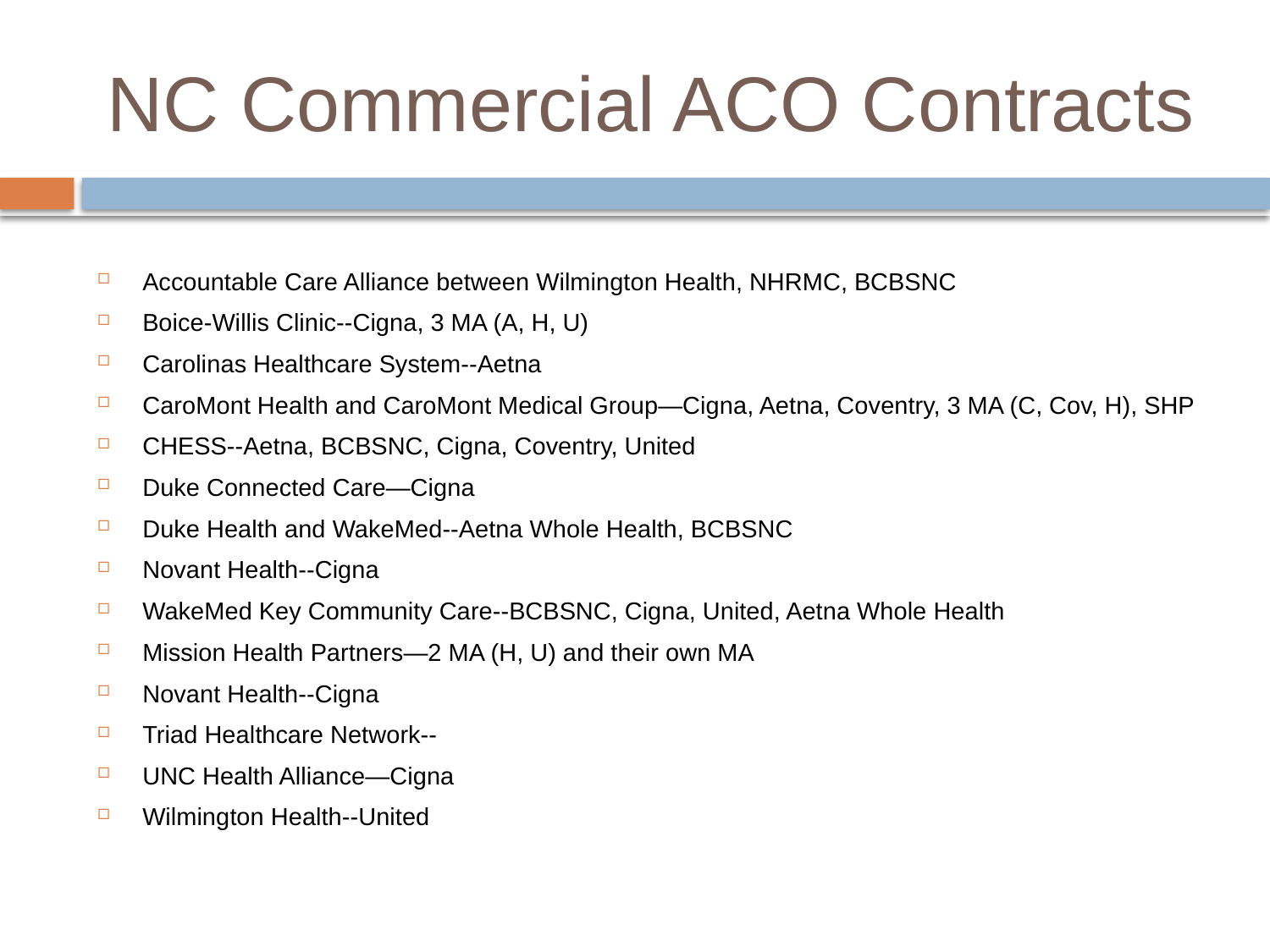

# NC Commercial ACO Contracts
Accountable Care Alliance between Wilmington Health, NHRMC, BCBSNC
Boice-Willis Clinic--Cigna, 3 MA (A, H, U)
Carolinas Healthcare System--Aetna
CaroMont Health and CaroMont Medical Group—Cigna, Aetna, Coventry, 3 MA (C, Cov, H), SHP
CHESS--Aetna, BCBSNC, Cigna, Coventry, United
Duke Connected Care—Cigna
Duke Health and WakeMed--Aetna Whole Health, BCBSNC
Novant Health--Cigna
WakeMed Key Community Care--BCBSNC, Cigna, United, Aetna Whole Health
Mission Health Partners—2 MA (H, U) and their own MA
Novant Health--Cigna
Triad Healthcare Network--
UNC Health Alliance—Cigna
Wilmington Health--United